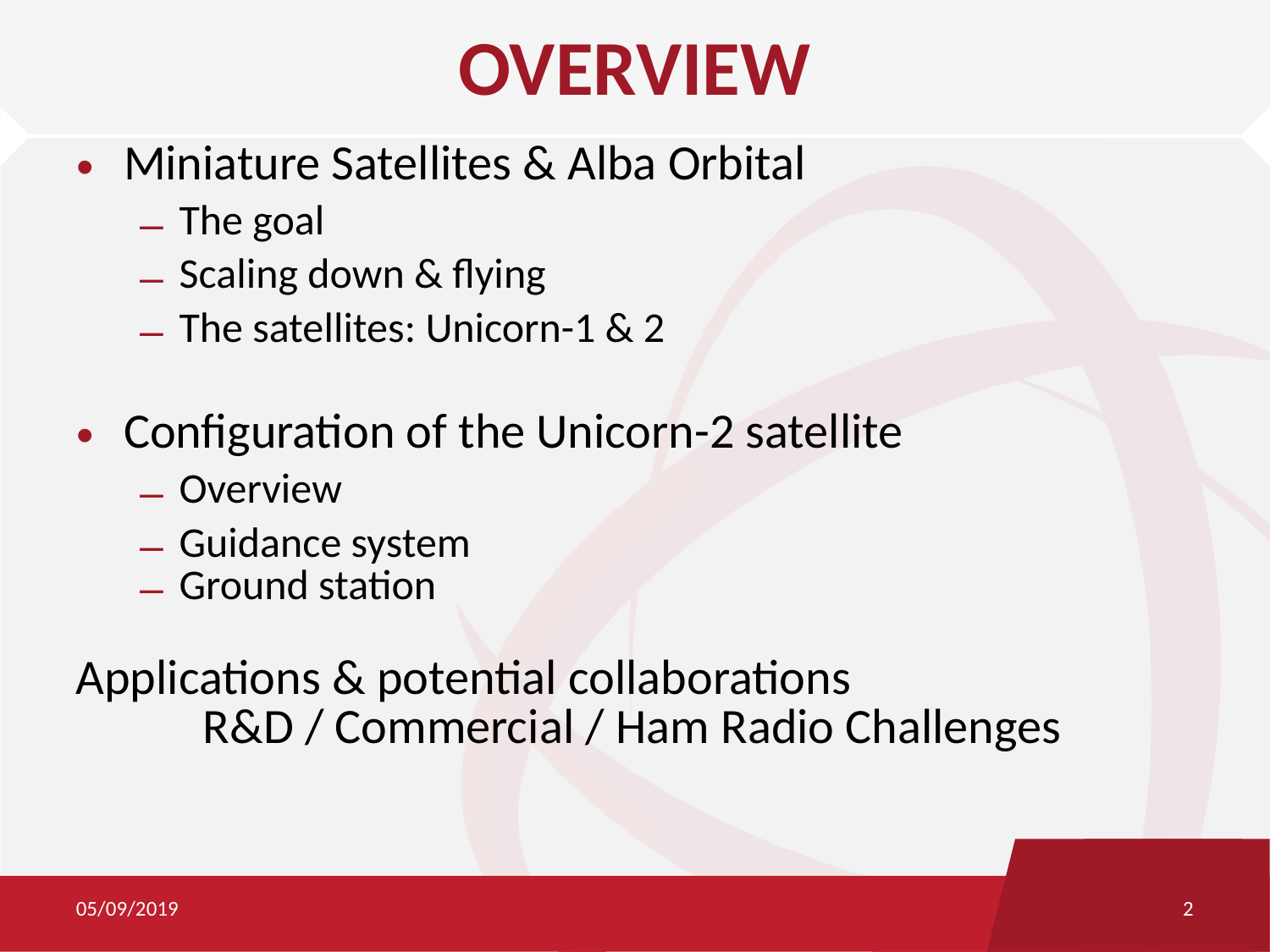

OVERVIEW
Miniature Satellites & Alba Orbital
The goal
Scaling down & flying
The satellites: Unicorn-1 & 2

Configuration of the Unicorn-2 satellite
Overview
Guidance system
Ground station

Applications & potential collaborations
	R&D / Commercial / Ham Radio Challenges

05/09/2019
2